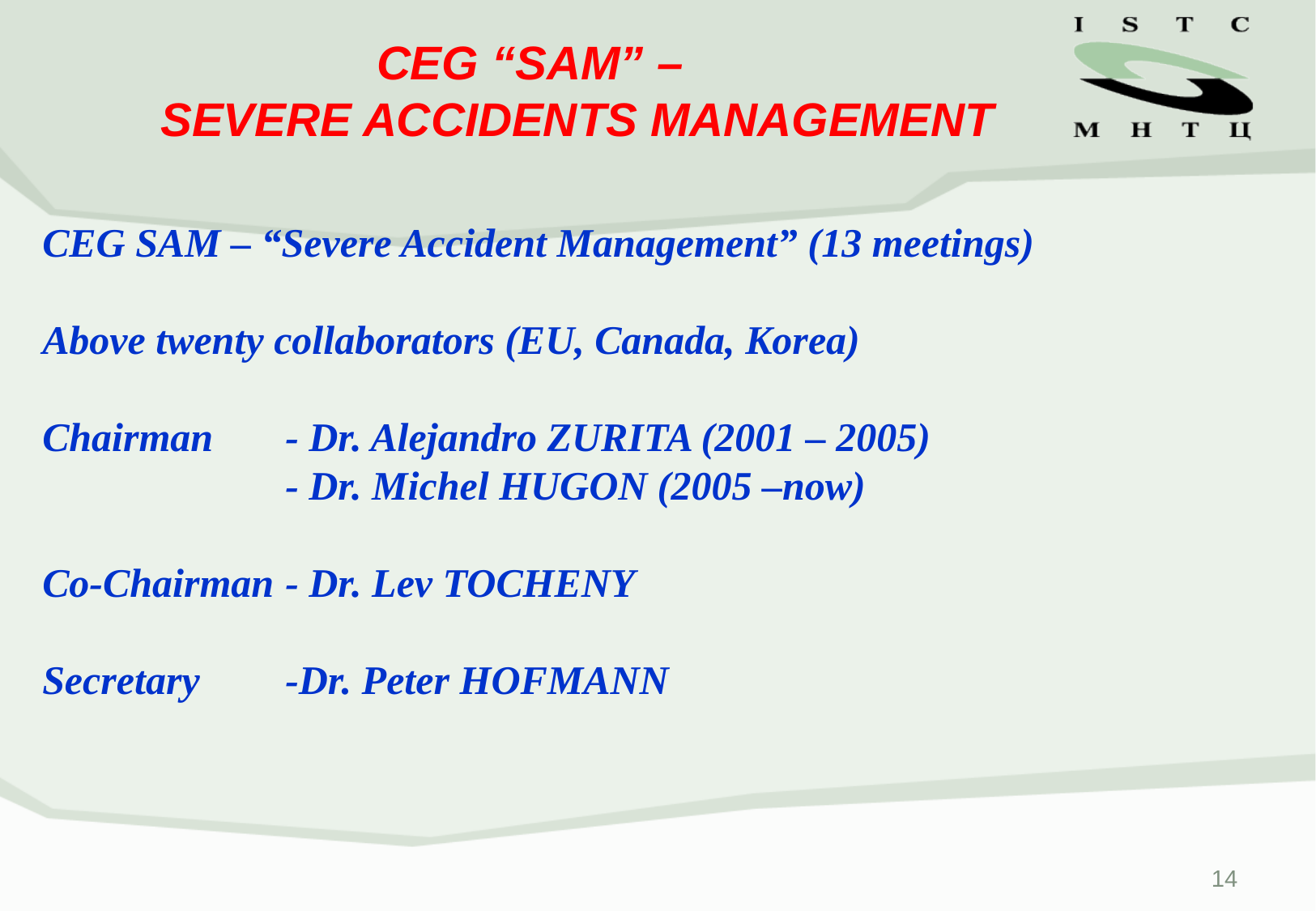

# CEG “SAM” – SEVERE ACCIDENTS MANAGEMENT

CEG SAM – “Severe Accident Management” (13 meetings)

Above twenty collaborators (EU, Canada, Korea)

Chairman 	- Dr. Alejandro ZURITA (2001 – 2005)
		- Dr. Michel HUGON (2005 –now)

Co-Chairman 	- Dr. Lev TOCHENY

Secretary 	-Dr. Peter HOFMANN

14